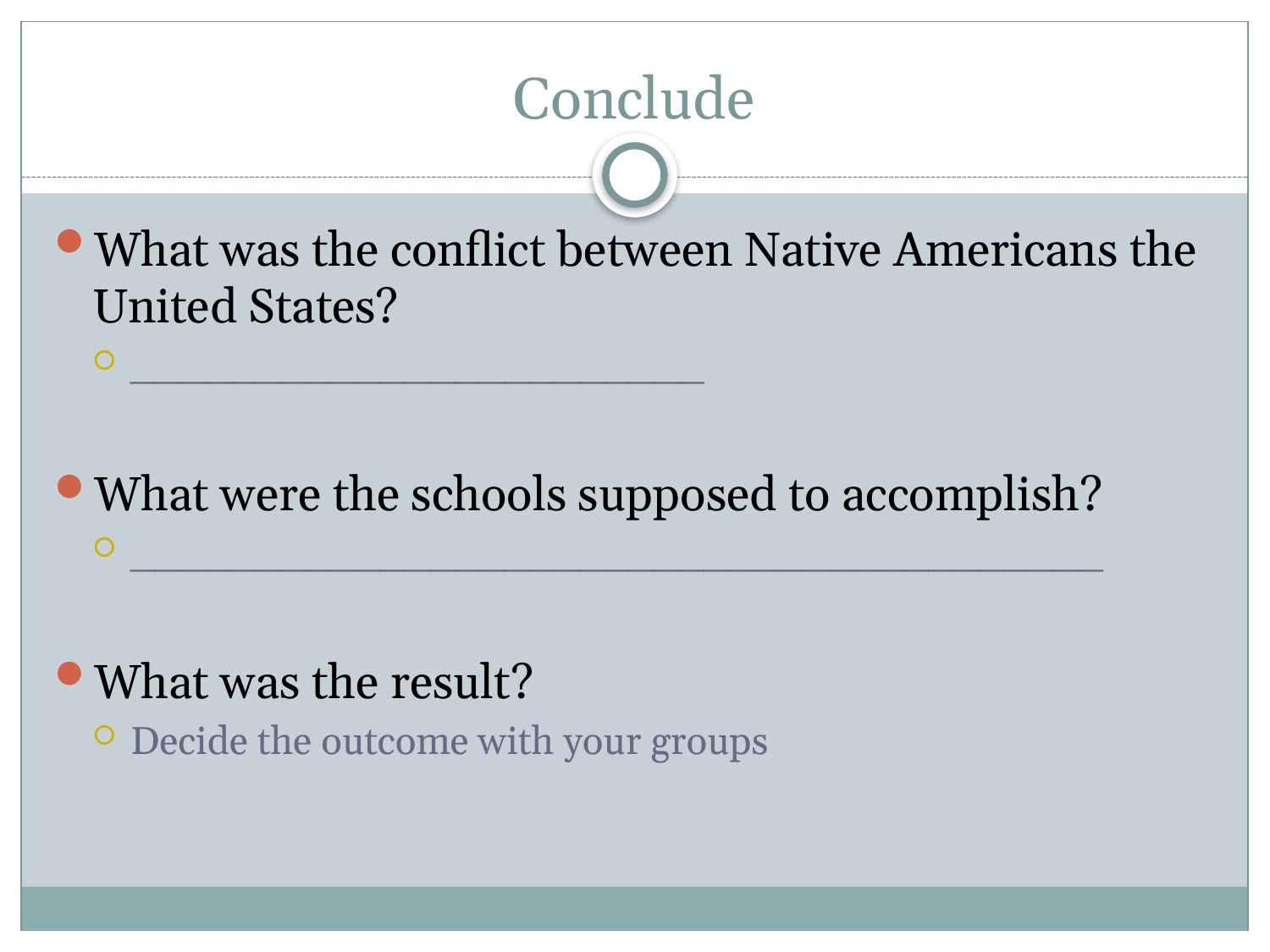

# Conclude
What was the conflict between Native Americans the United States?
_______________________

What were the schools supposed to accomplish?
_______________________________________

What was the result?
Decide the outcome with your groups